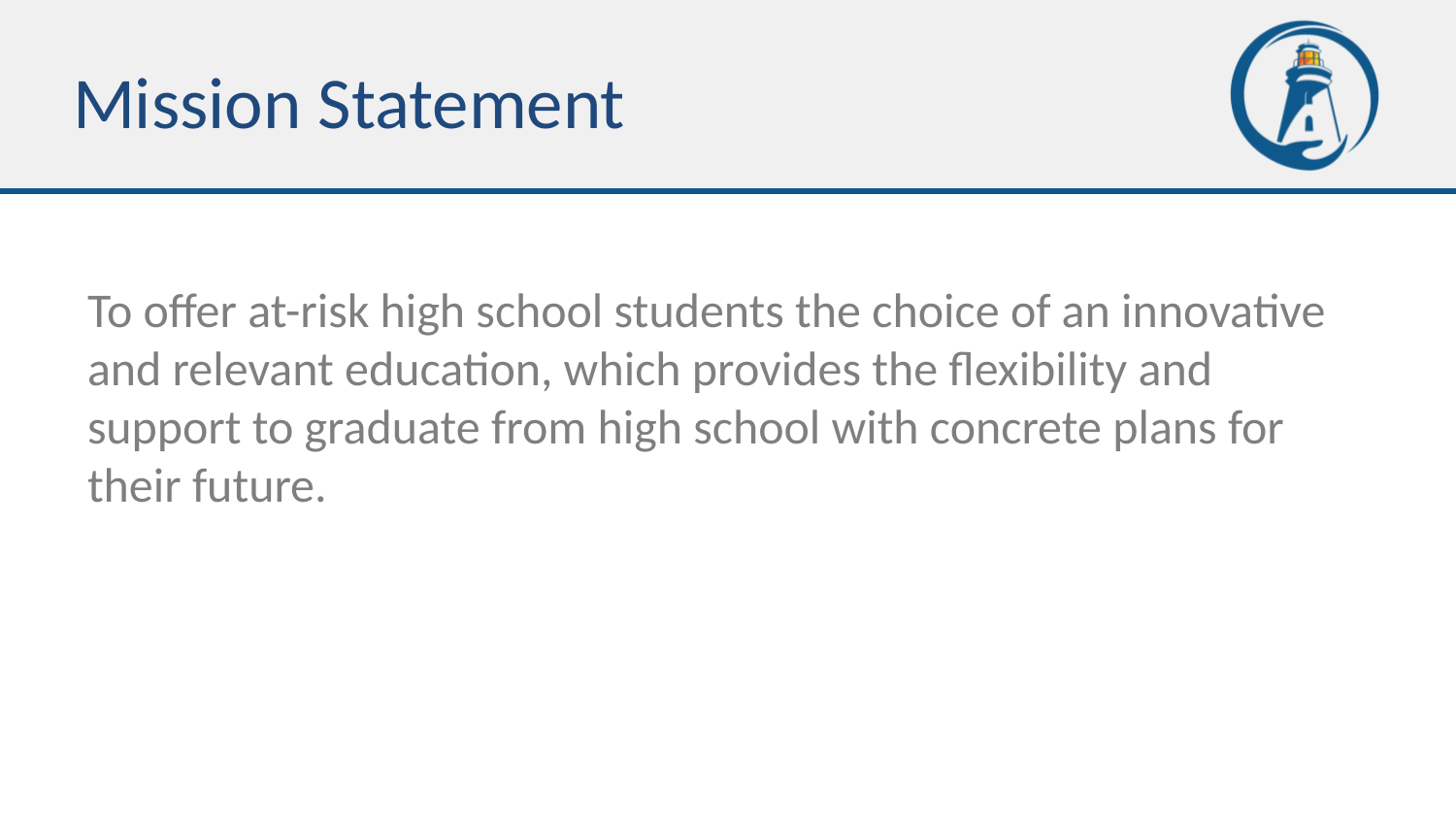

# Mission Statement

To offer at-risk high school students the choice of an innovative and relevant education, which provides the flexibility and support to graduate from high school with concrete plans for their future.